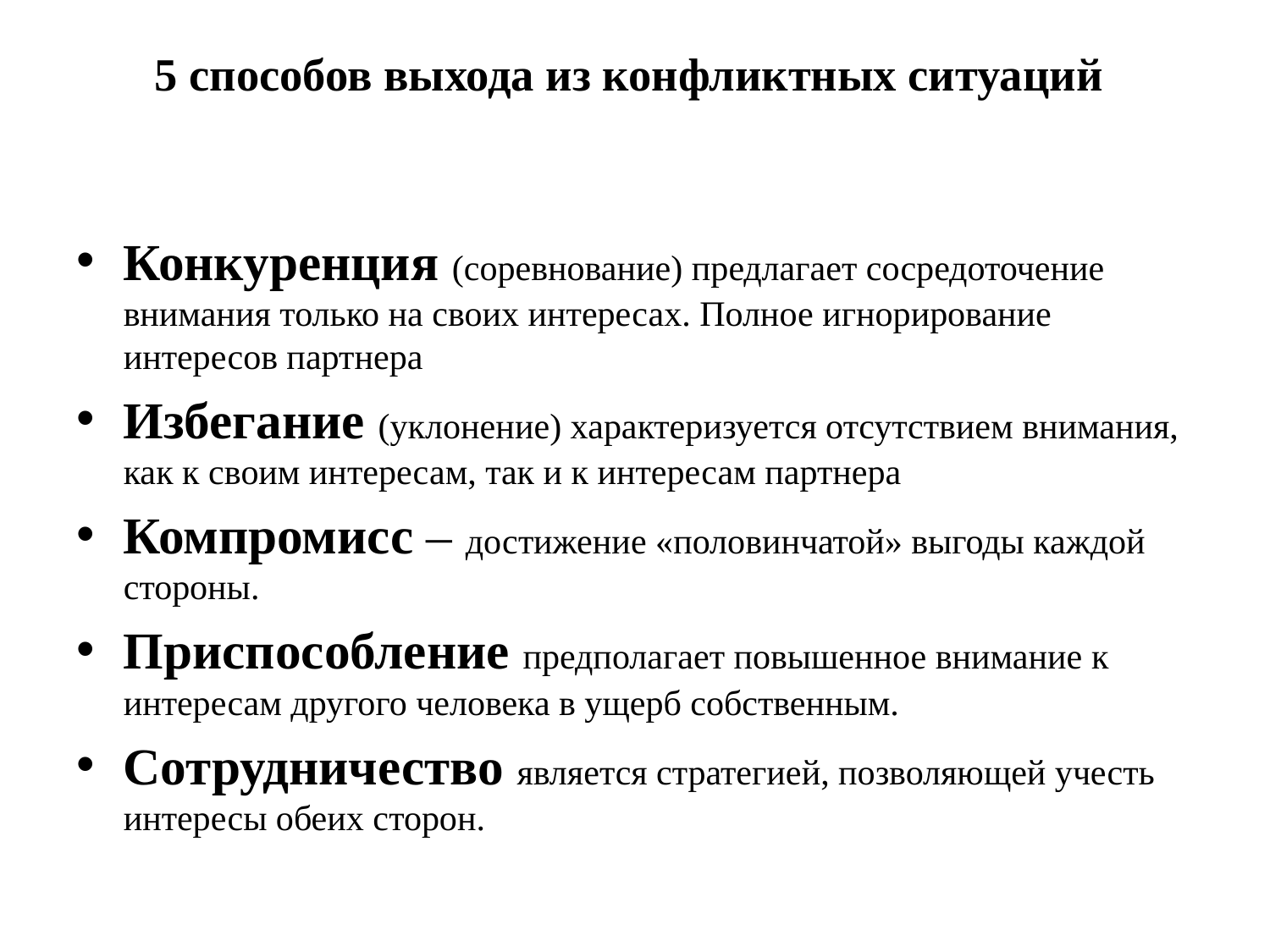

# 5 способов выхода из конфликтных ситуаций
Конкуренция (соревнование) предлагает сосредоточение внимания только на своих интересах. Полное игнорирование интересов партнера
Избегание (уклонение) характеризуется отсутствием внимания, как к своим интересам, так и к интересам партнера
Компромисс – достижение «половинчатой» выгоды каждой стороны.
Приспособление предполагает повышенное внимание к интересам другого человека в ущерб собственным.
Сотрудничество является стратегией, позволяющей учесть интересы обеих сторон.